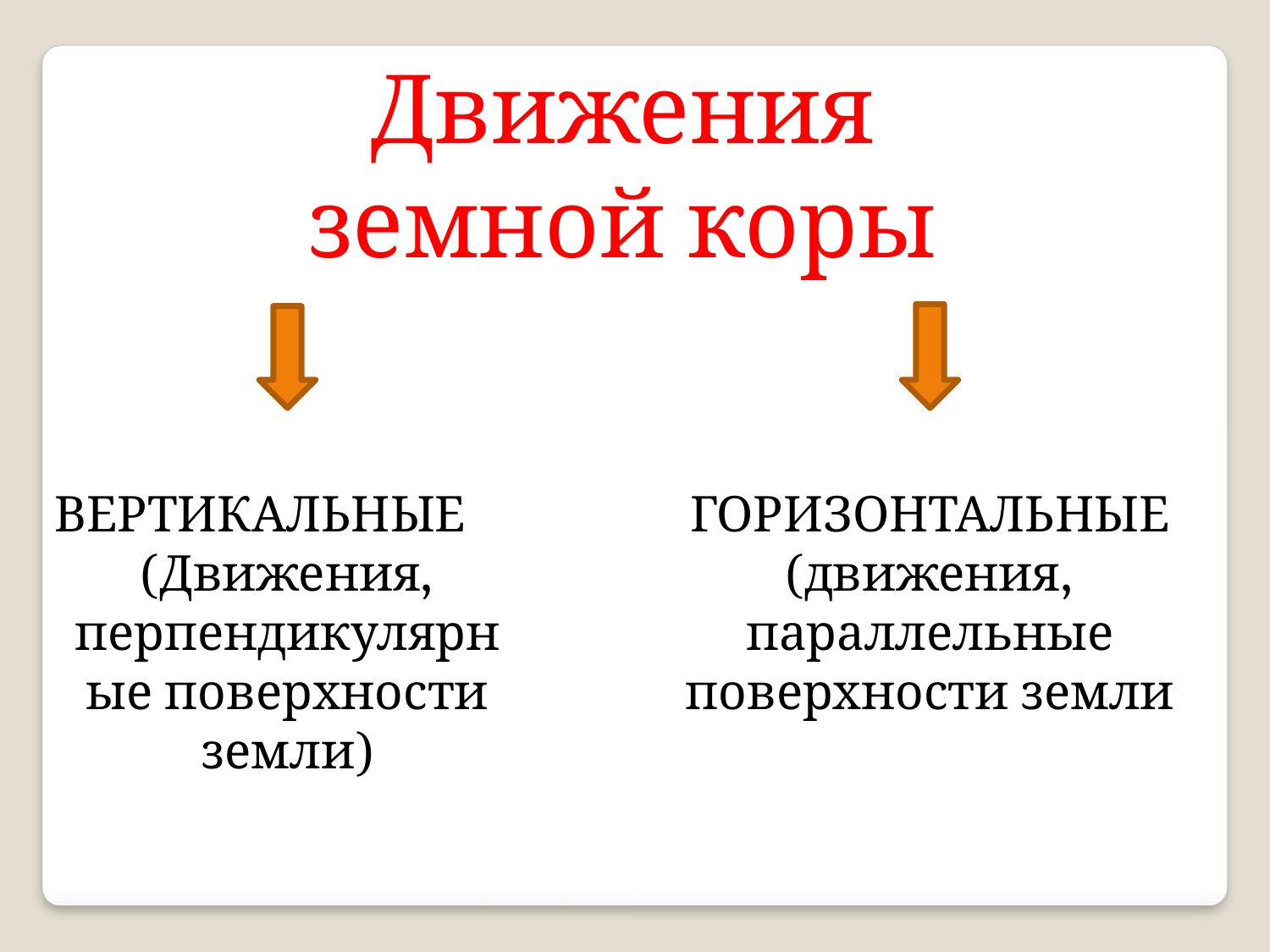

Движения земной коры

ВЕРТИКАЛЬНЫЕ
(Движения, перпендикулярные поверхности земли)
ГОРИЗОНТАЛЬНЫЕ (движения, параллельные поверхности земли